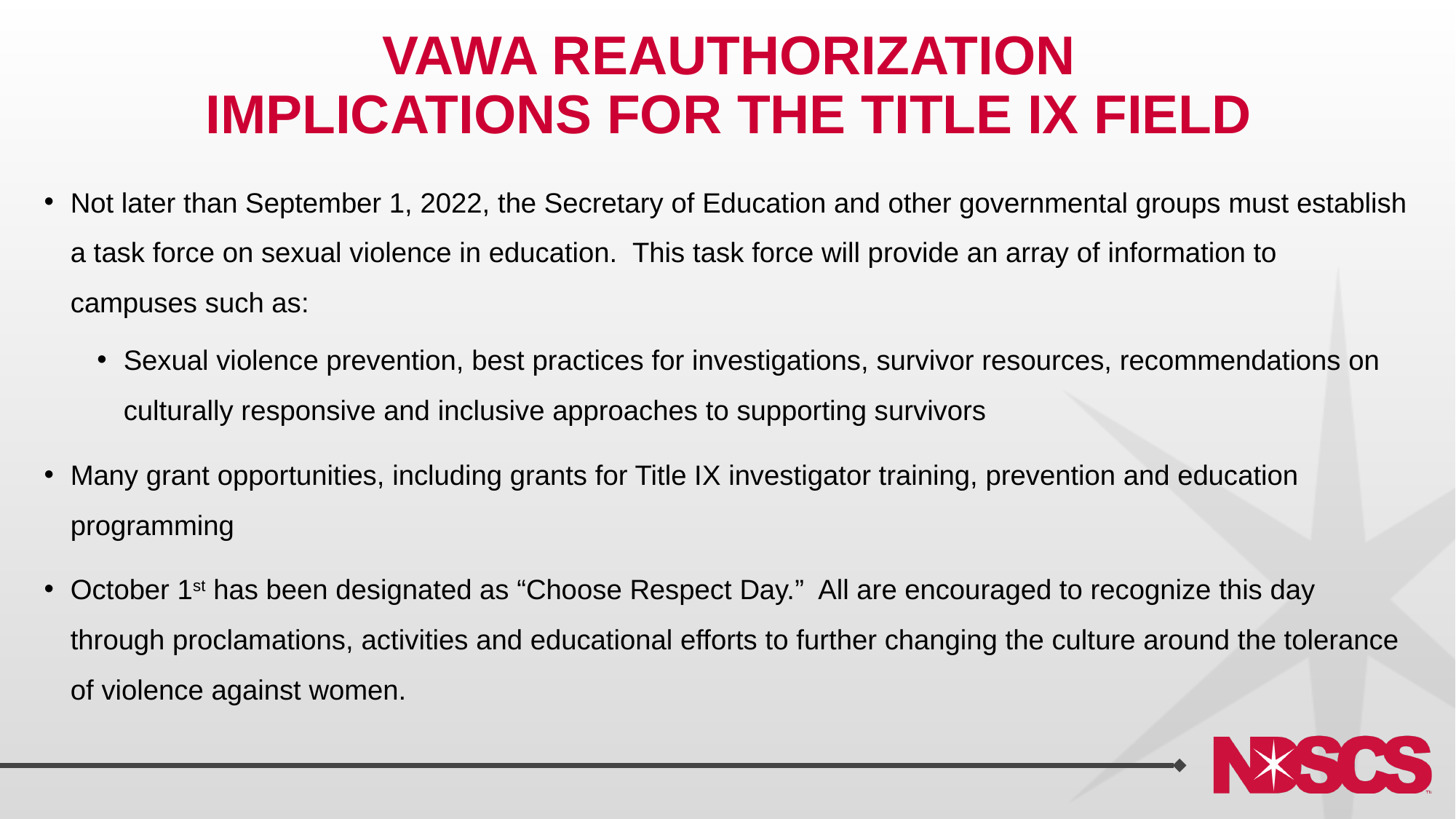

# VAWA Reauthorization implications for the title ix field
Not later than September 1, 2022, the Secretary of Education and other governmental groups must establish a task force on sexual violence in education.  This task force will provide an array of information to campuses such as:
Sexual violence prevention, best practices for investigations, survivor resources, recommendations on culturally responsive and inclusive approaches to supporting survivors
Many grant opportunities, including grants for Title IX investigator training, prevention and education programming
October 1st has been designated as “Choose Respect Day.”  All are encouraged to recognize this day through proclamations, activities and educational efforts to further changing the culture around the tolerance of violence against women.